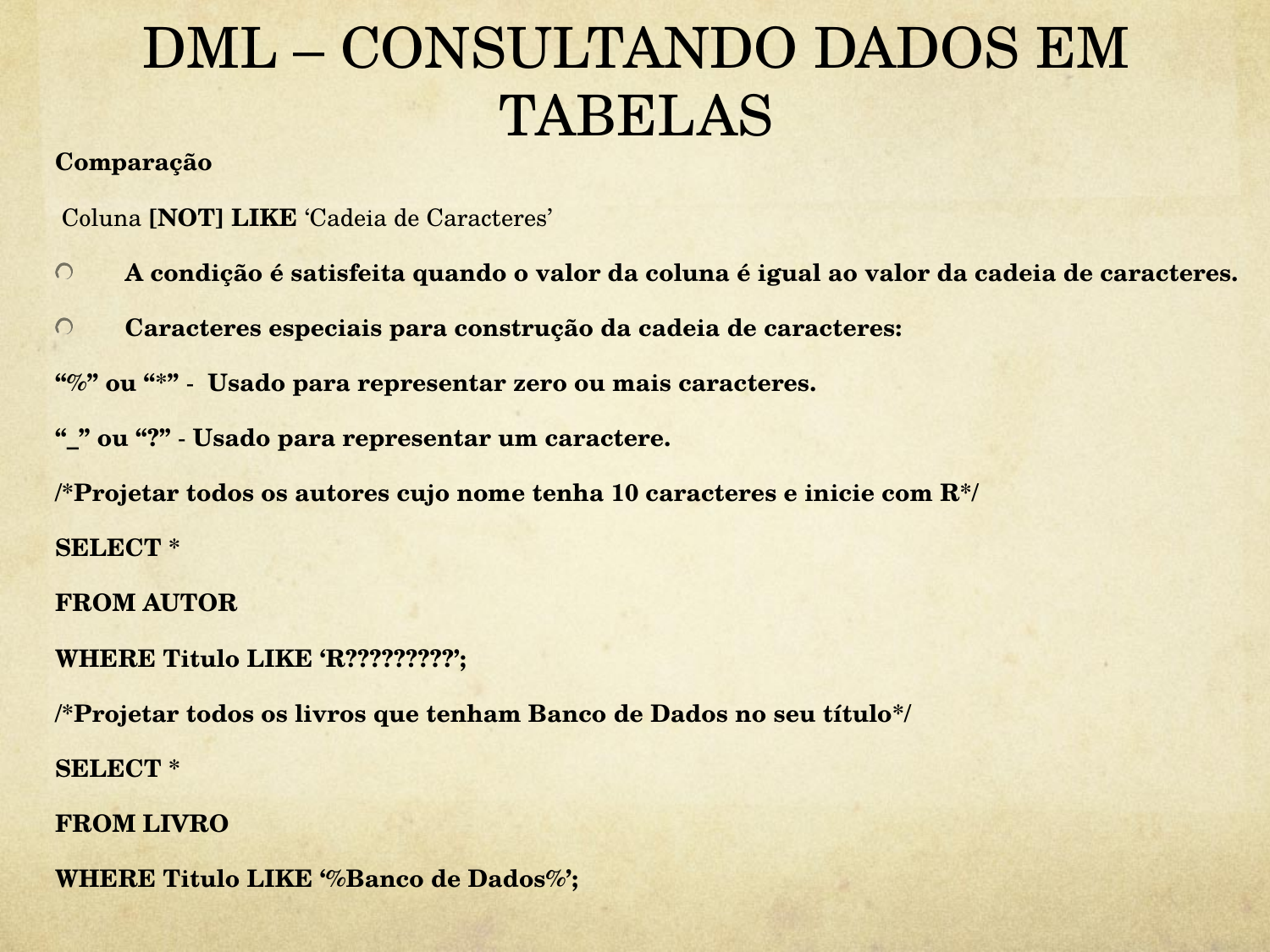

# DML – CONSULTANDO DADOS EM TABELAS
Comparação
 Coluna [NOT] LIKE ‘Cadeia de Caracteres’
 A condição é satisfeita quando o valor da coluna é igual ao valor da cadeia de caracteres.
 Caracteres especiais para construção da cadeia de caracteres:
“%” ou “*” -  Usado para representar zero ou mais caracteres.
“_” ou “?” - Usado para representar um caractere.
/*Projetar todos os autores cujo nome tenha 10 caracteres e inicie com R*/
SELECT *
FROM AUTOR
WHERE Titulo LIKE ‘R?????????’;
/*Projetar todos os livros que tenham Banco de Dados no seu título*/
SELECT *
FROM LIVRO
WHERE Titulo LIKE ‘%Banco de Dados%’;